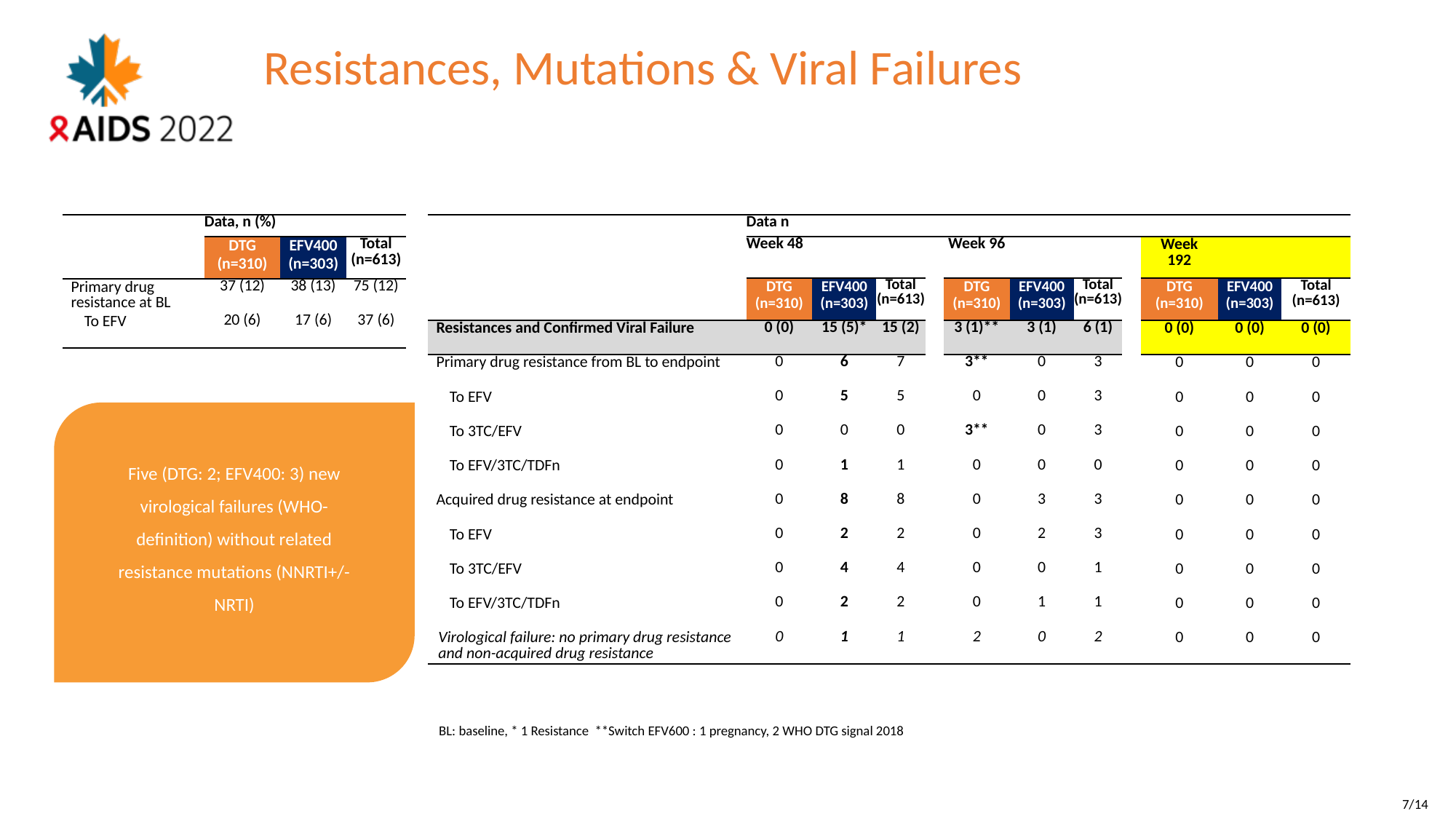

Resistances, Mutations & Viral Failures
|  | Data, n (%) |  |  |
| --- | --- | --- | --- |
|  | DTG (n=310) | EFV400 (n=303) | Total (n=613) |
| Primary drug resistance at BL | 37 (12) | 38 (13) | 75 (12) |
| To EFV | 20 (6) | 17 (6) | 37 (6) |
|  | Data n |  |  |  |  |  |  |  |  |  |  |
| --- | --- | --- | --- | --- | --- | --- | --- | --- | --- | --- | --- |
|  | Week 48 |  |  |  | Week 96 |  |  |  | Week 192 |  |  |
|  | DTG (n=310) | EFV400 (n=303) | Total (n=613) |  | DTG (n=310) | EFV400 (n=303) | Total (n=613) |  | DTG (n=310) | EFV400 (n=303) | Total (n=613) |
| Resistances and Confirmed Viral Failure | 0 (0) | 15 (5)\* | 15 (2) |  | 3 (1)\*\* | 3 (1) | 6 (1) |  | 0 (0) | 0 (0) | 0 (0) |
| Primary drug resistance from BL to endpoint | 0 | 6 | 7 |  | 3\*\* | 0 | 3 |  | 0 | 0 | 0 |
| To EFV | 0 | 5 | 5 |  | 0 | 0 | 3 |  | 0 | 0 | 0 |
| To 3TC/EFV | 0 | 0 | 0 |  | 3\*\* | 0 | 3 |  | 0 | 0 | 0 |
| To EFV/3TC/TDFn | 0 | 1 | 1 |  | 0 | 0 | 0 |  | 0 | 0 | 0 |
| Acquired drug resistance at endpoint | 0 | 8 | 8 |  | 0 | 3 | 3 |  | 0 | 0 | 0 |
| To EFV | 0 | 2 | 2 |  | 0 | 2 | 3 |  | 0 | 0 | 0 |
| To 3TC/EFV | 0 | 4 | 4 |  | 0 | 0 | 1 |  | 0 | 0 | 0 |
| To EFV/3TC/TDFn | 0 | 2 | 2 |  | 0 | 1 | 1 |  | 0 | 0 | 0 |
| Virological failure: no primary drug resistance and non-acquired drug resistance | 0 | 1 | 1 |  | 2 | 0 | 2 |  | 0 | 0 | 0 |
Five (DTG: 2; EFV400: 3) new virological failures (WHO-definition) without related resistance mutations (NNRTI+/-NRTI)

BL: baseline, * 1 Resistance  **Switch EFV600 : 1 pregnancy, 2 WHO DTG signal 2018
7/14